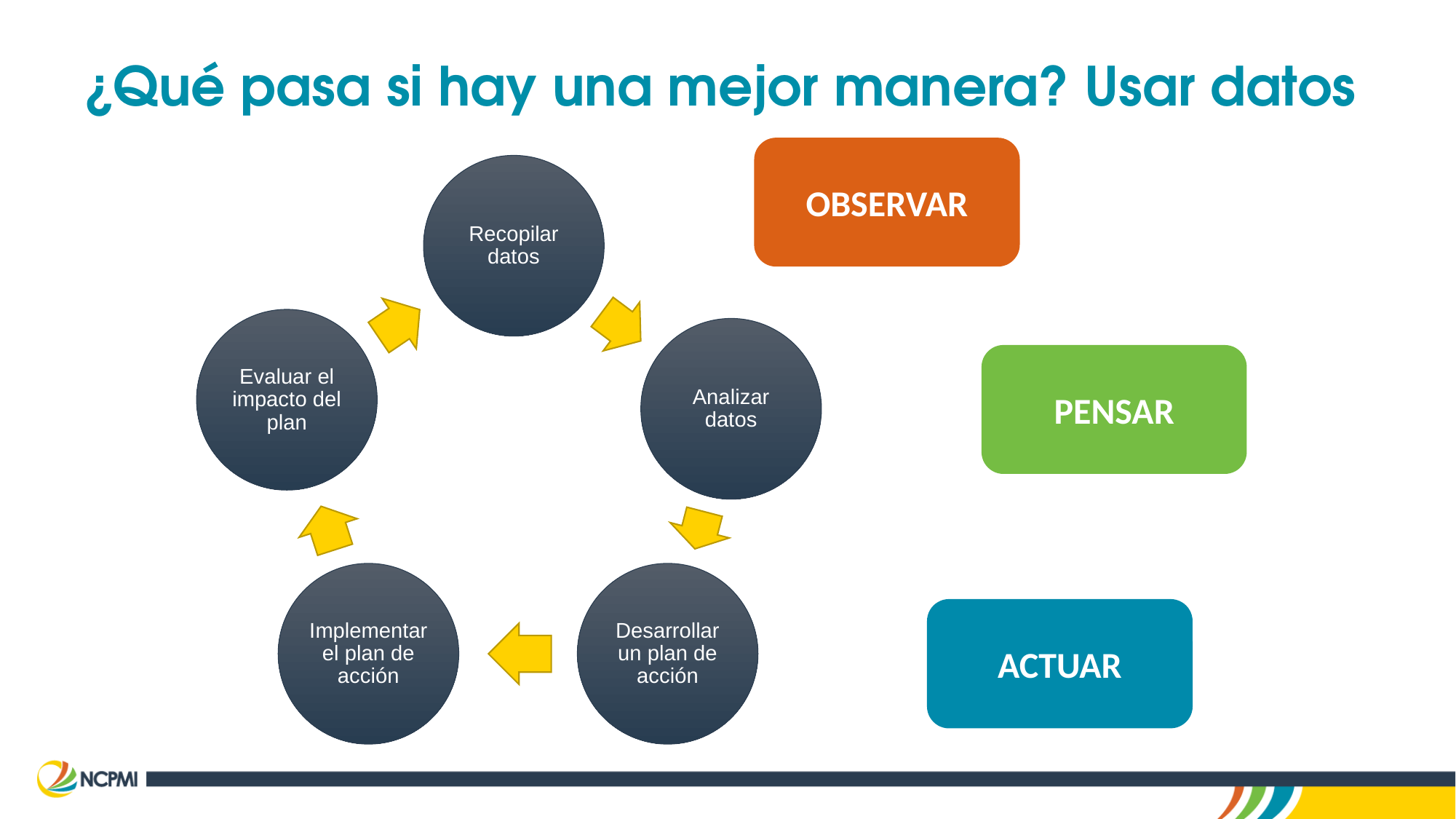

¿Qué pasa si hay una mejor manera? Usar datos
OBSERVAR
Recopilar datos

Analizar datos

Desarrollar un plan de acción

Implementar el plan de acción

Evaluar el impacto del plan

PENSAR
ACTUAR